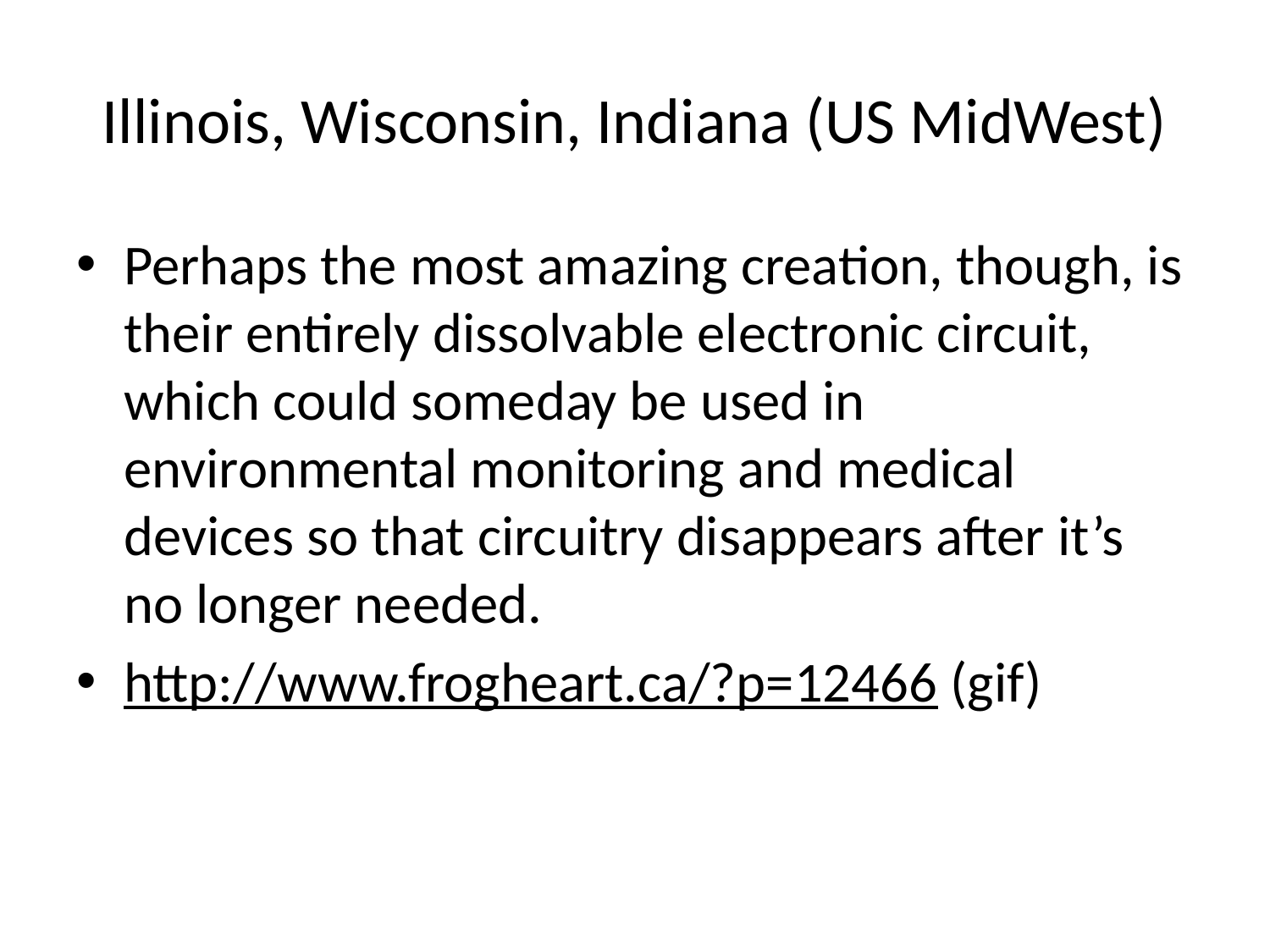

# Illinois, Wisconsin, Indiana (US MidWest)
Perhaps the most amazing creation, though, is their entirely dissolvable electronic circuit, which could someday be used in environmental monitoring and medical devices so that circuitry disappears after it’s no longer needed.
http://www.frogheart.ca/?p=12466 (gif)